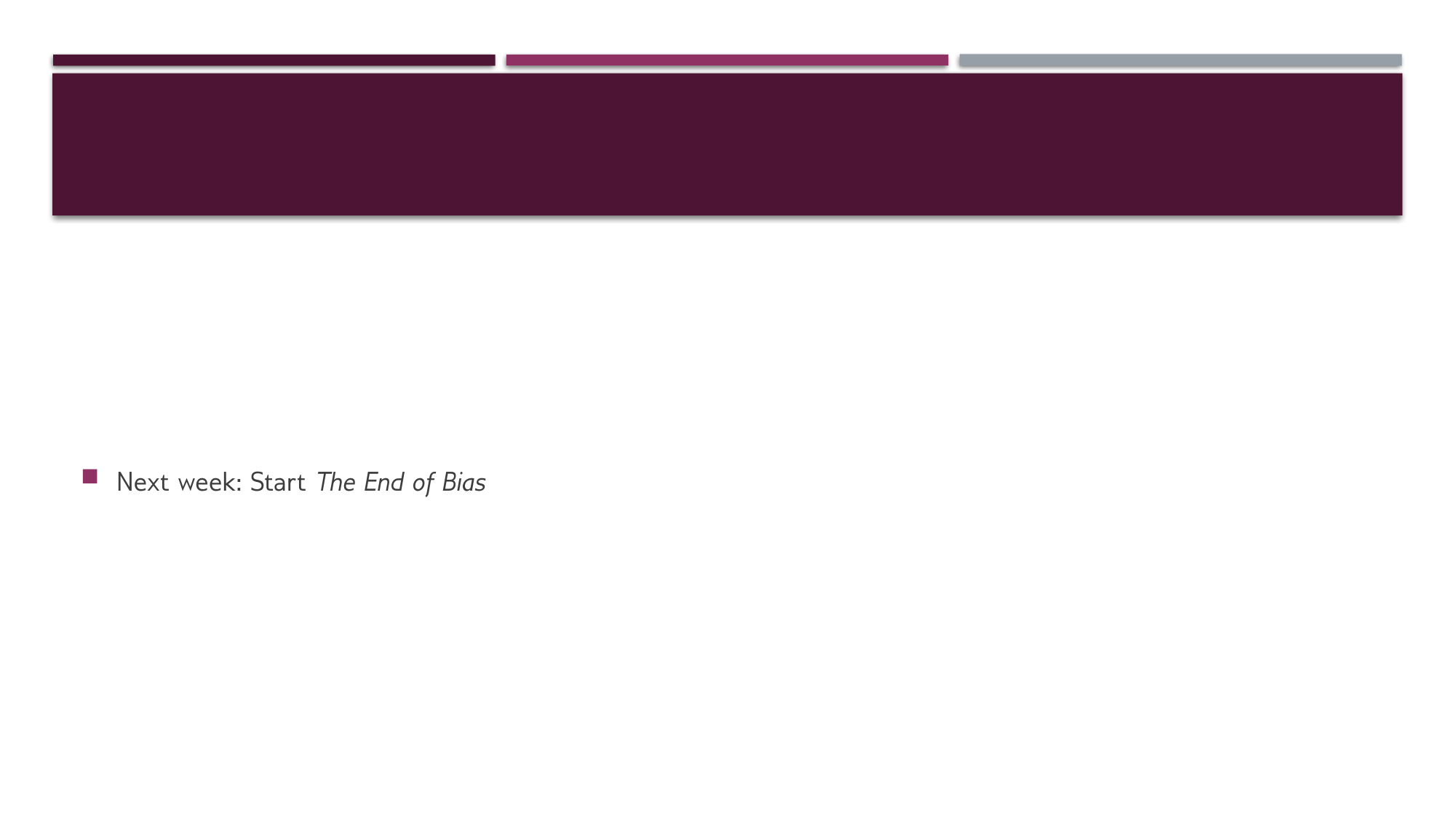

#
Next week: Start The End of Bias